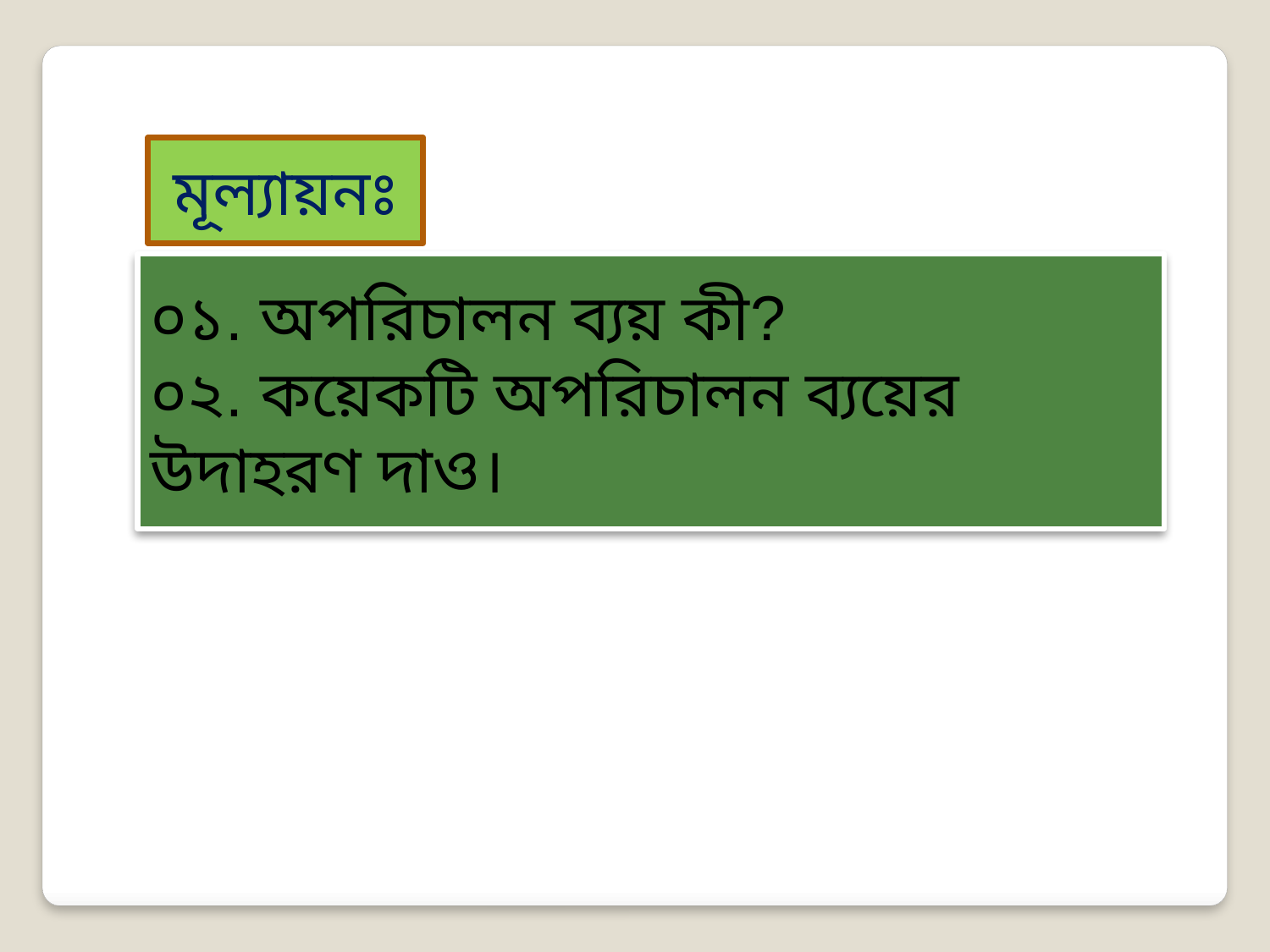

মূল্যায়নঃ
০১. অপরিচালন ব্যয় কী?
০২. কয়েকটি অপরিচালন ব্যয়ের উদাহরণ দাও।